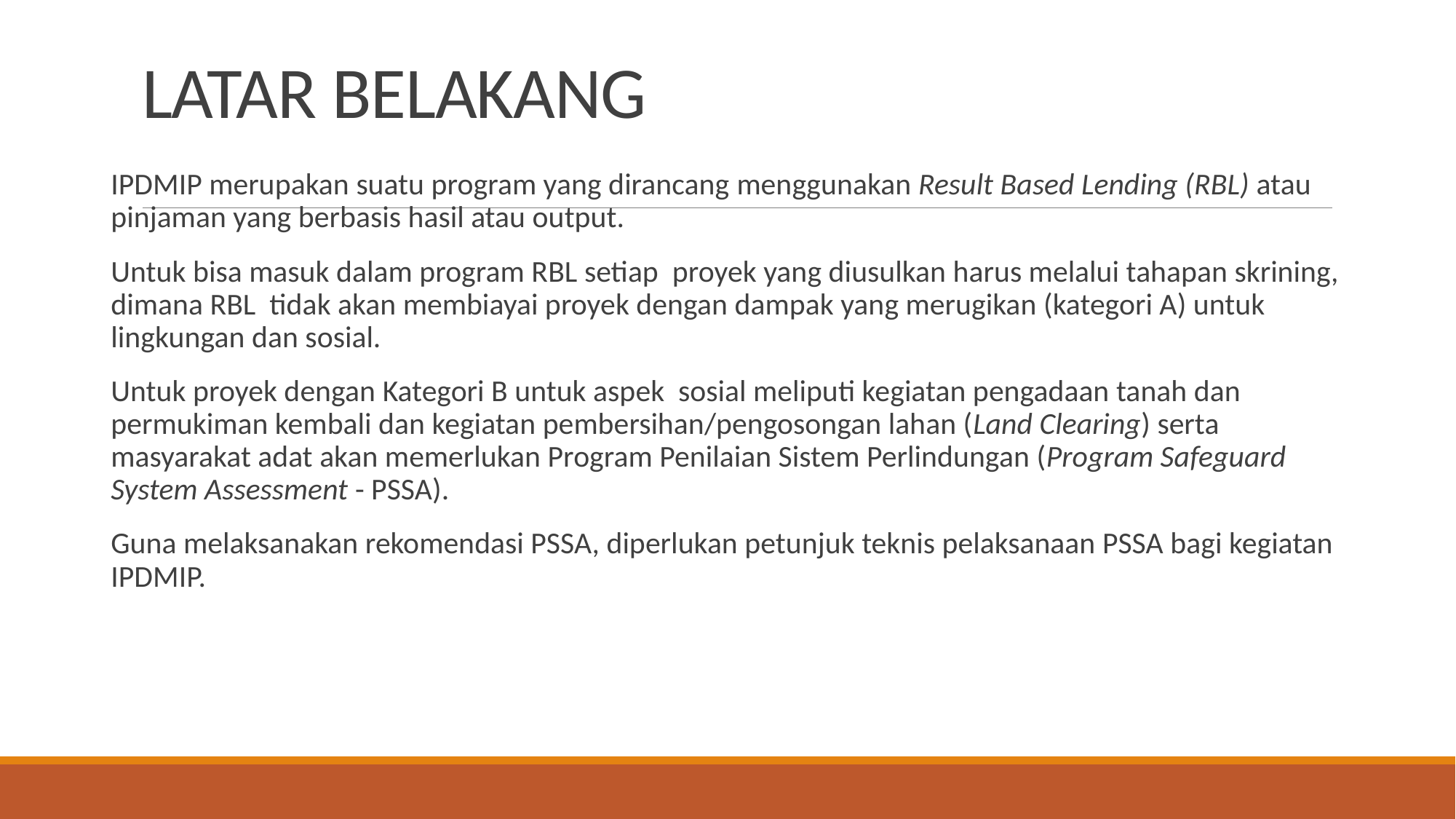

# LATAR BELAKANG
IPDMIP merupakan suatu program yang dirancang menggunakan Result Based Lending (RBL) atau pinjaman yang berbasis hasil atau output.
Untuk bisa masuk dalam program RBL setiap  proyek yang diusulkan harus melalui tahapan skrining, dimana RBL  tidak akan membiayai proyek dengan dampak yang merugikan (kategori A) untuk lingkungan dan sosial.
Untuk proyek dengan Kategori B untuk aspek  sosial meliputi kegiatan pengadaan tanah dan permukiman kembali dan kegiatan pembersihan/pengosongan lahan (Land Clearing) serta  masyarakat adat akan memerlukan Program Penilaian Sistem Perlindungan (Program Safeguard System Assessment - PSSA).
Guna melaksanakan rekomendasi PSSA, diperlukan petunjuk teknis pelaksanaan PSSA bagi kegiatan IPDMIP.